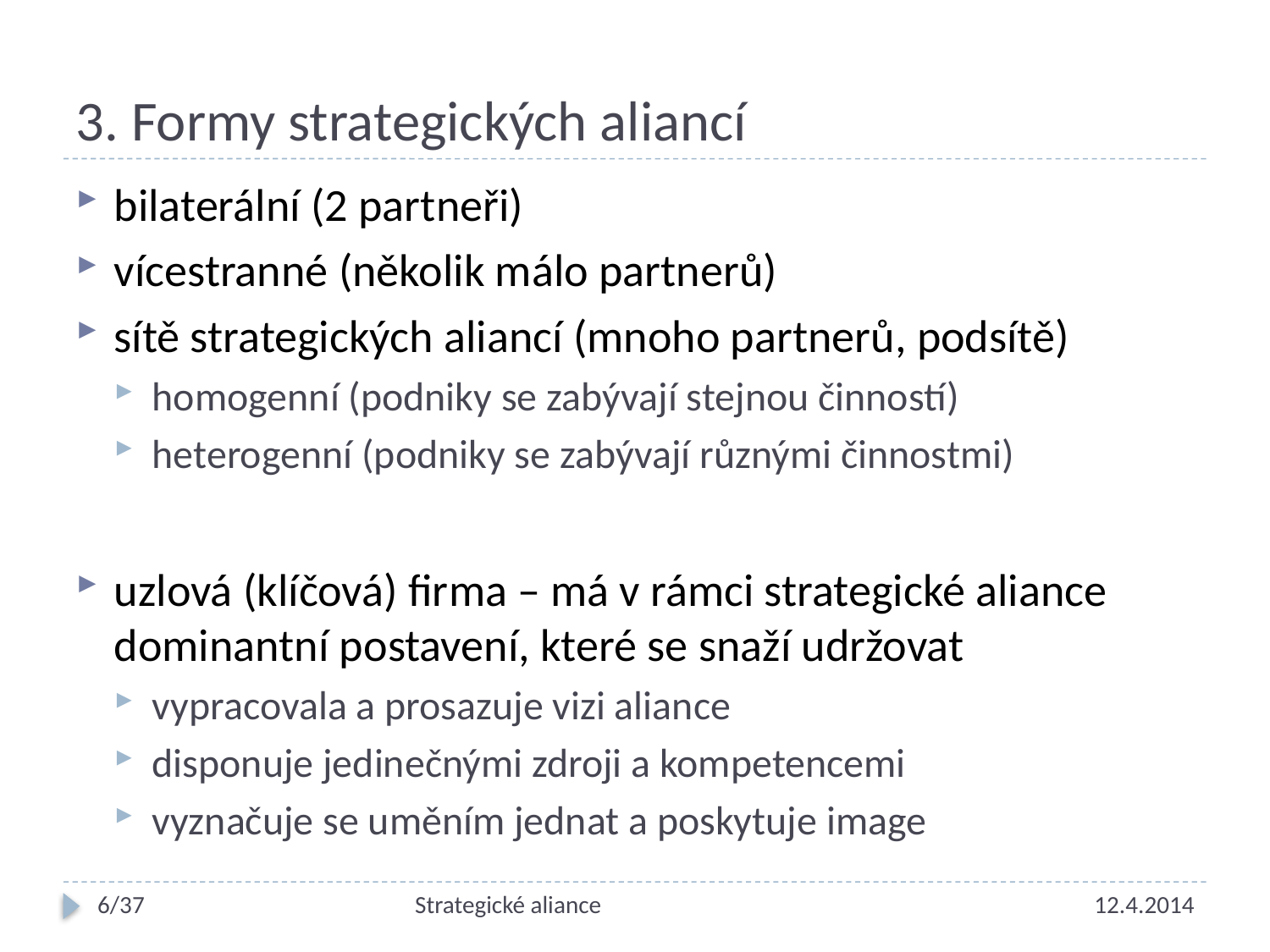

# 3. Formy strategických aliancí
bilaterální (2 partneři)
vícestranné (několik málo partnerů)
sítě strategických aliancí (mnoho partnerů, podsítě)
homogenní (podniky se zabývají stejnou činností)
heterogenní (podniky se zabývají různými činnostmi)

uzlová (klíčová) firma – má v rámci strategické aliance dominantní postavení, které se snaží udržovat
vypracovala a prosazuje vizi aliance
disponuje jedinečnými zdroji a kompetencemi
vyznačuje se uměním jednat a poskytuje image
6/37
Strategické aliance
12.4.2014